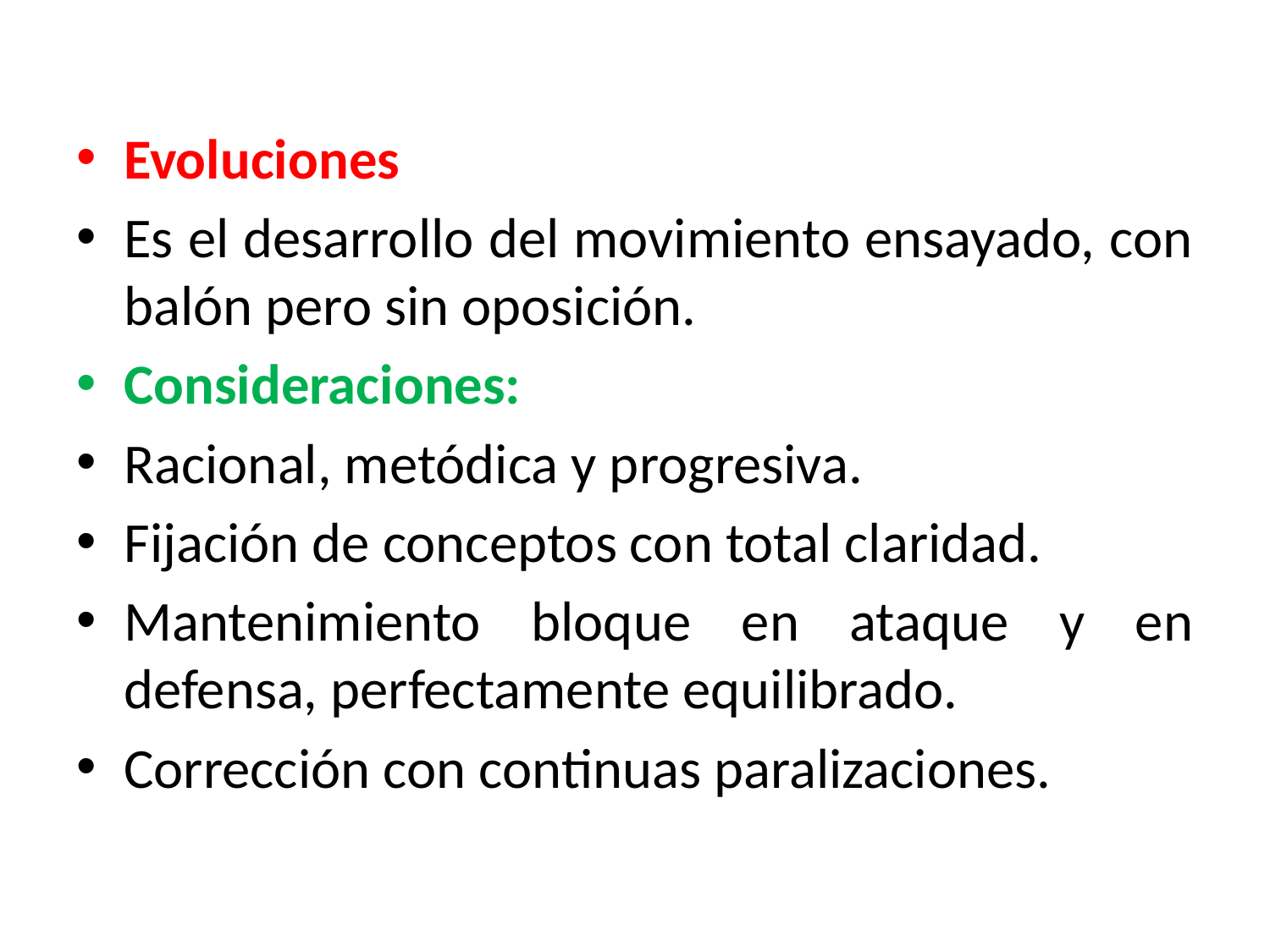

#
Evoluciones
Es el desarrollo del movimiento ensayado, con balón pero sin oposición.
Consideraciones:
Racional, metódica y progresiva.
Fijación de conceptos con total claridad.
Mantenimiento bloque en ataque y en defensa, perfectamente equilibrado.
Corrección con continuas paralizaciones.